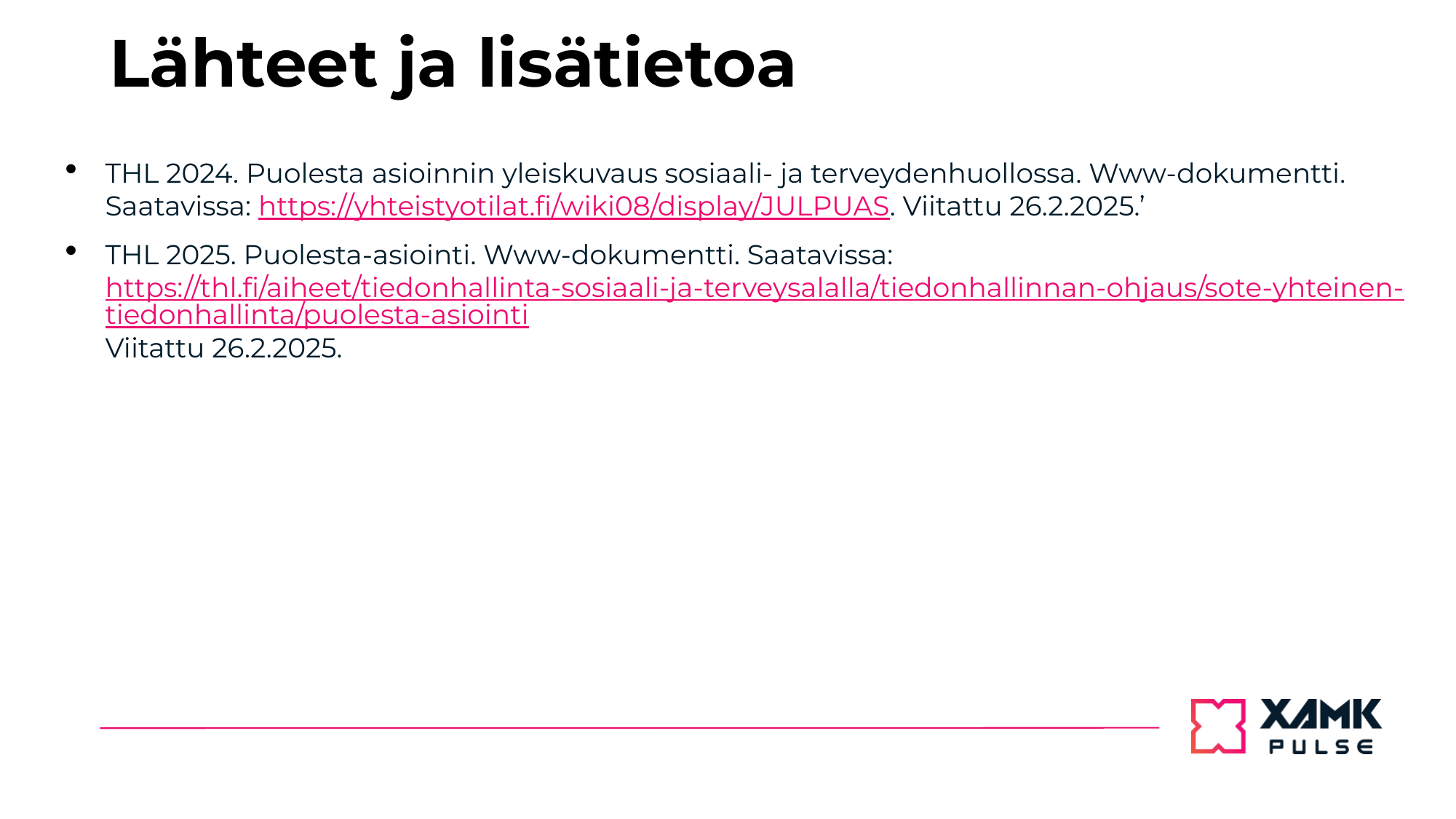

# Lähteet ja lisätietoa
THL 2024. Puolesta asioinnin yleiskuvaus sosiaali- ja terveydenhuollossa. Www-dokumentti. Saatavissa: https://yhteistyotilat.fi/wiki08/display/JULPUAS. Viitattu 26.2.2025.’
THL 2025. Puolesta-asiointi. Www-dokumentti. Saatavissa: https://thl.fi/aiheet/tiedonhallinta-sosiaali-ja-terveysalalla/tiedonhallinnan-ohjaus/sote-yhteinen-tiedonhallinta/puolesta-asiointiViitattu 26.2.2025.